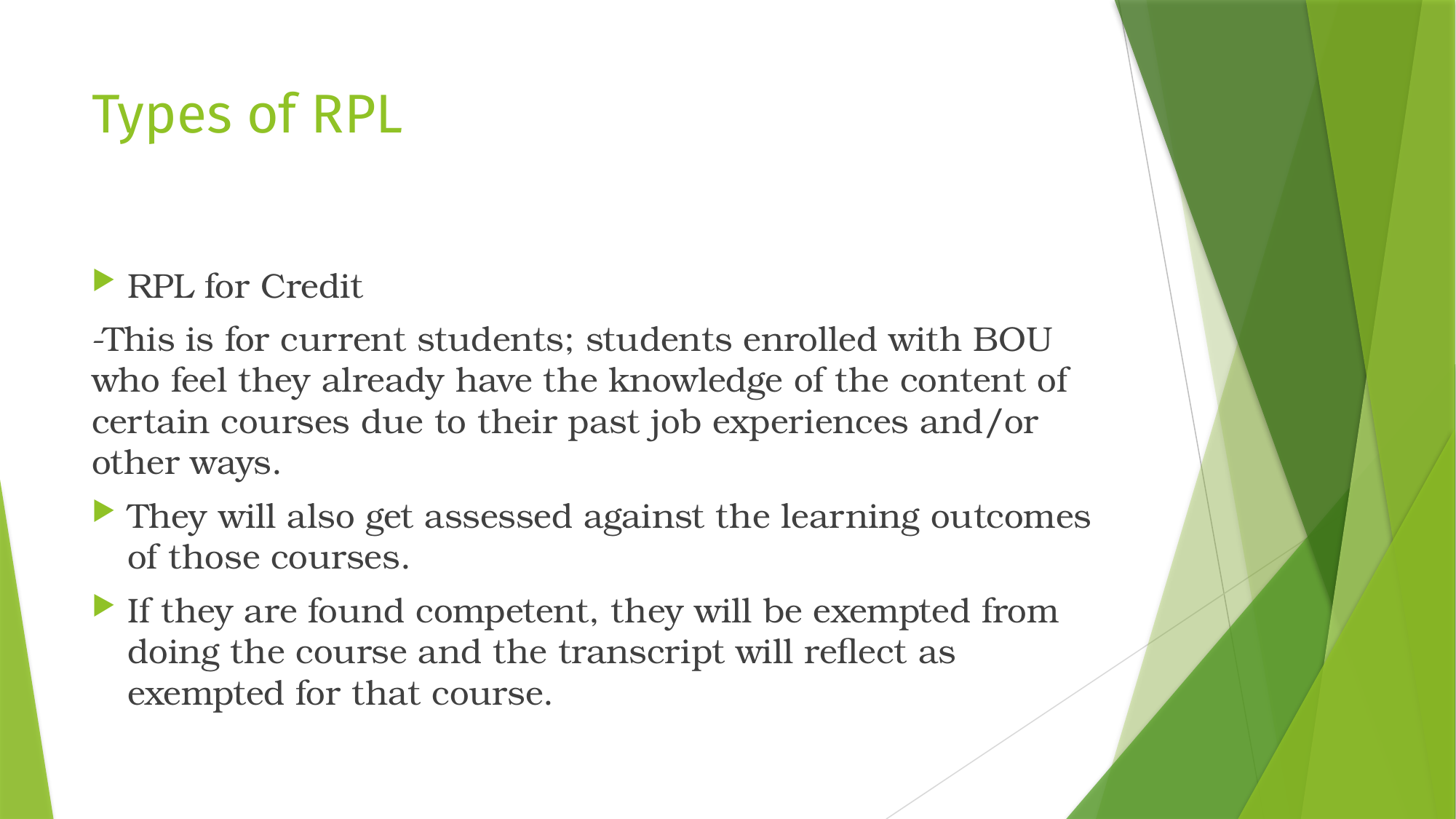

# Types of RPL
RPL for Credit
-This is for current students; students enrolled with BOU who feel they already have the knowledge of the content of certain courses due to their past job experiences and/or other ways.
They will also get assessed against the learning outcomes of those courses.
If they are found competent, they will be exempted from doing the course and the transcript will reflect as exempted for that course.